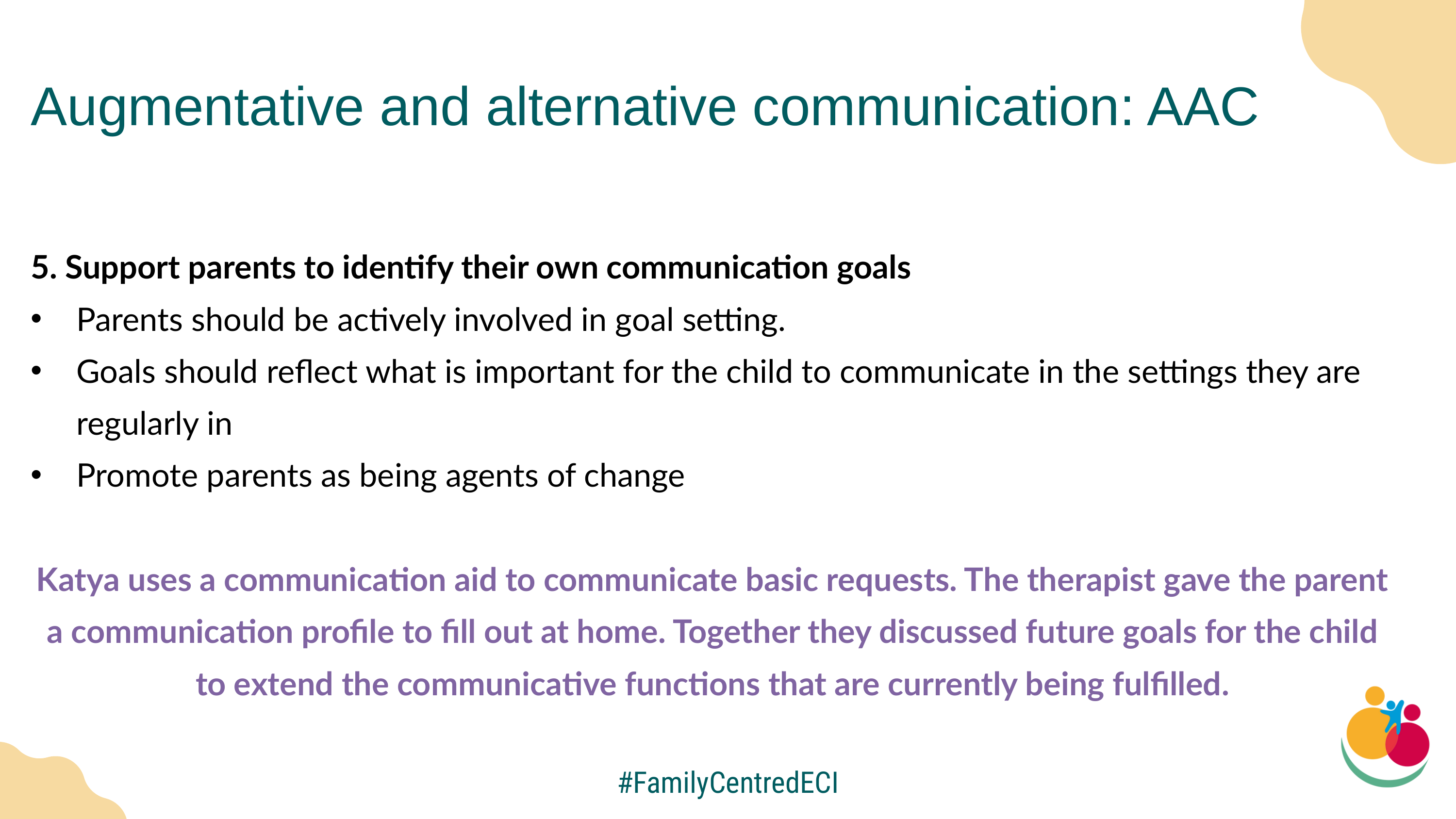

Augmentative and alternative communication: AAC
5. Support parents to identify their own communication goals
Parents should be actively involved in goal setting.
Goals should reflect what is important for the child to communicate in the settings they are regularly in
Promote parents as being agents of change

Katya uses a communication aid to communicate basic requests. The therapist gave the parent a communication profile to fill out at home. Together they discussed future goals for the child to extend the communicative functions that are currently being fulfilled.

#FamilyCentredECI